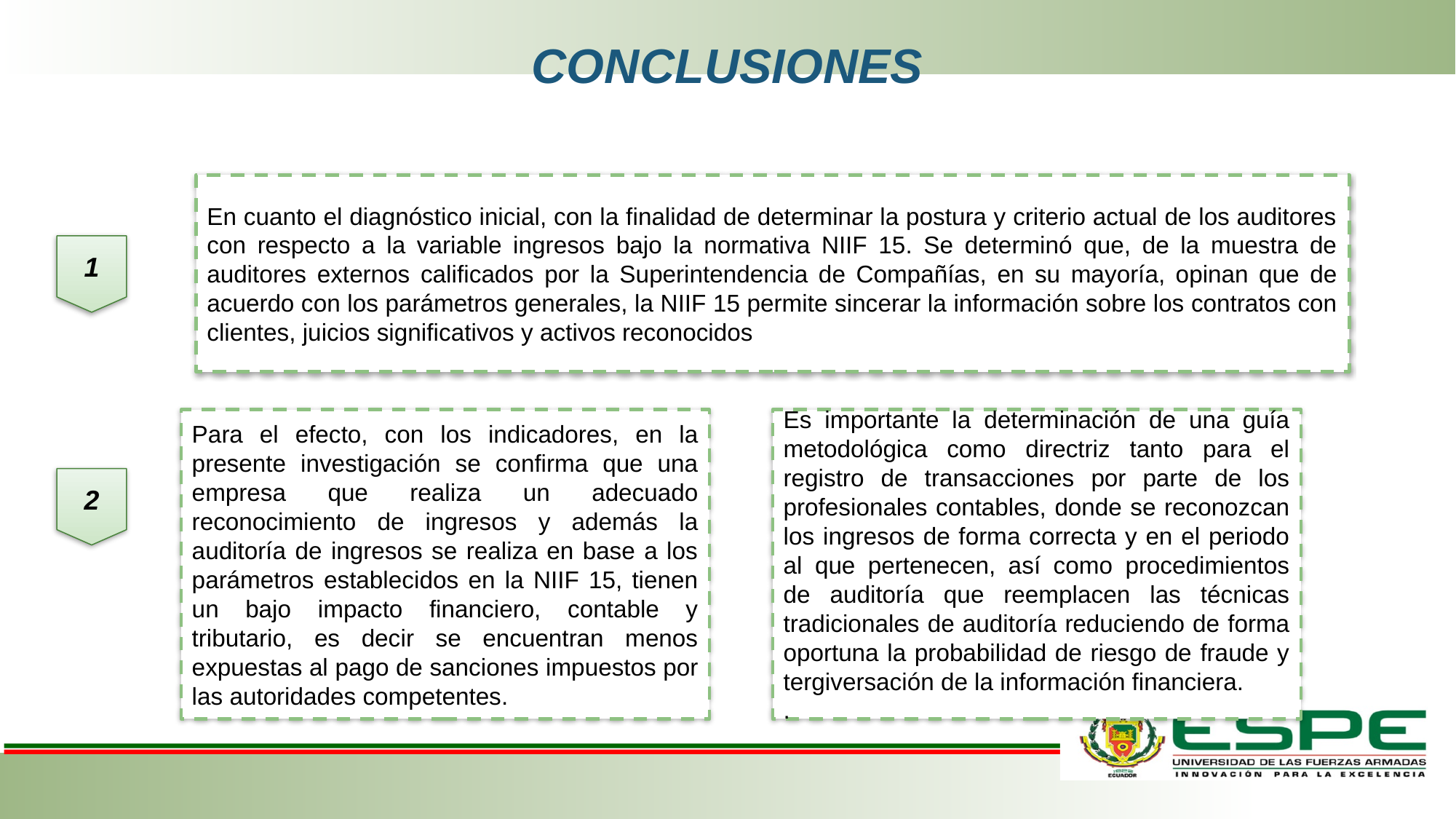

CONCLUSIONES
En cuanto el diagnóstico inicial, con la finalidad de determinar la postura y criterio actual de los auditores con respecto a la variable ingresos bajo la normativa NIIF 15. Se determinó que, de la muestra de auditores externos calificados por la Superintendencia de Compañías, en su mayoría, opinan que de acuerdo con los parámetros generales, la NIIF 15 permite sincerar la información sobre los contratos con clientes, juicios significativos y activos reconocidos
1
Para el efecto, con los indicadores, en la presente investigación se confirma que una empresa que realiza un adecuado reconocimiento de ingresos y además la auditoría de ingresos se realiza en base a los parámetros establecidos en la NIIF 15, tienen un bajo impacto financiero, contable y tributario, es decir se encuentran menos expuestas al pago de sanciones impuestos por las autoridades competentes.
Es importante la determinación de una guía metodológica como directriz tanto para el registro de transacciones por parte de los profesionales contables, donde se reconozcan los ingresos de forma correcta y en el periodo al que pertenecen, así como procedimientos de auditoría que reemplacen las técnicas tradicionales de auditoría reduciendo de forma oportuna la probabilidad de riesgo de fraude y tergiversación de la información financiera.
.
2